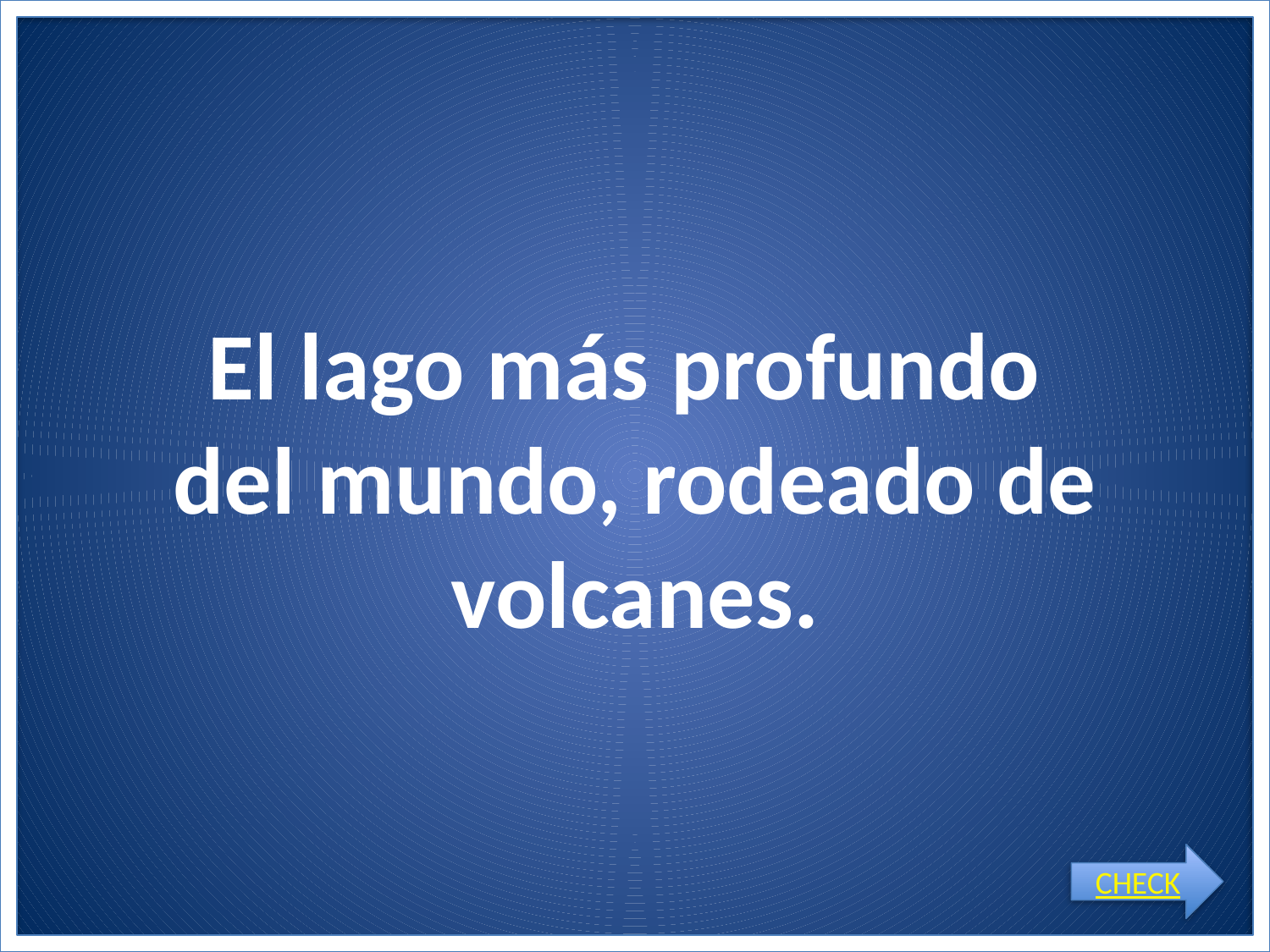

# El lago más profundo del mundo, rodeado de volcanes.
CHECK